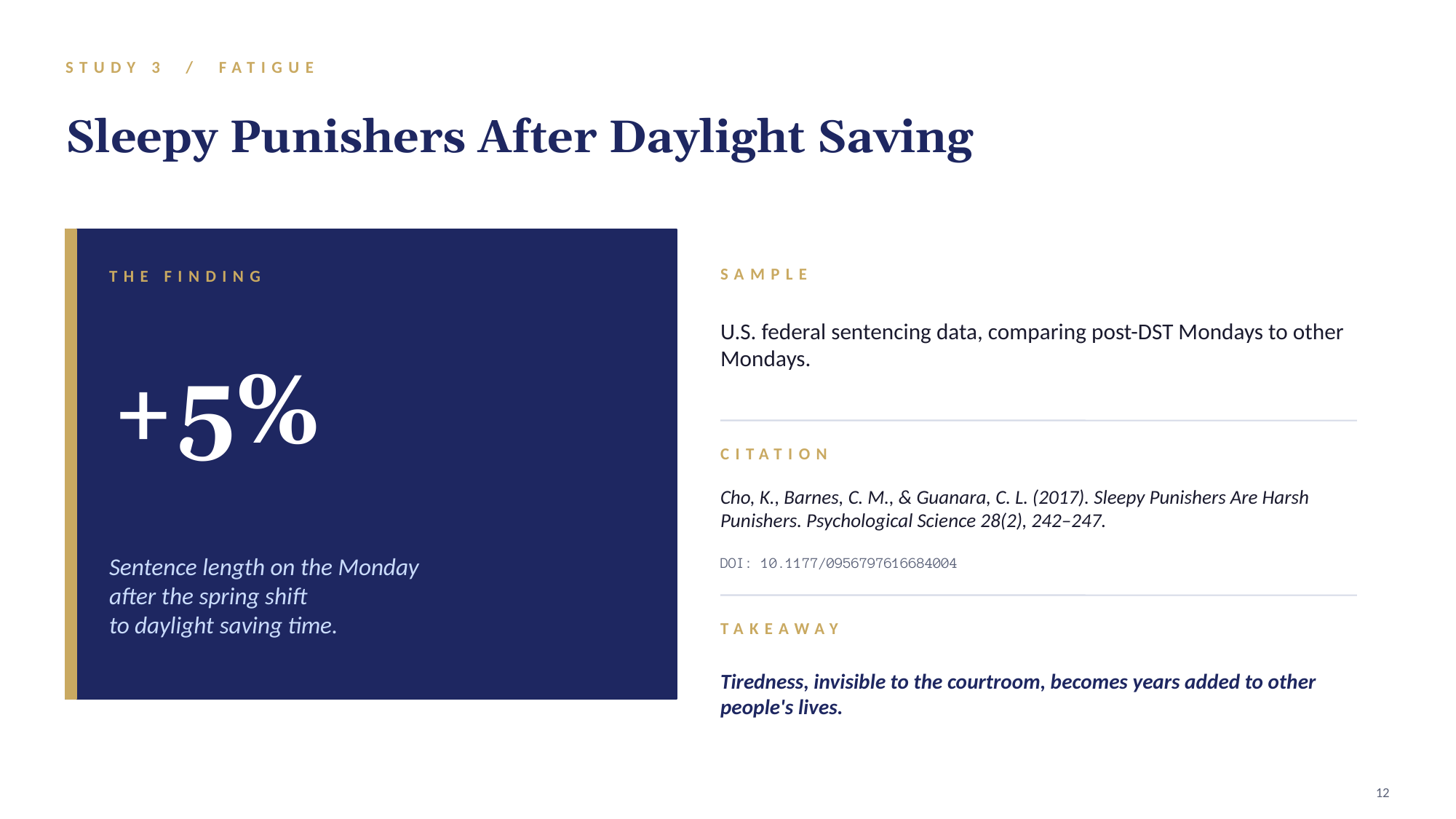

STUDY 3  /  FATIGUE
Sleepy Punishers After Daylight Saving

THE FINDING
SAMPLE
U.S. federal sentencing data, comparing post-DST Mondays to other Mondays.
+5%

CITATION
Cho, K., Barnes, C. M., & Guanara, C. L. (2017). Sleepy Punishers Are Harsh Punishers. Psychological Science 28(2), 242–247.
Sentence length on the Monday
after the spring shift
to daylight saving time.
DOI: 10.1177/0956797616684004

TAKEAWAY
Tiredness, invisible to the courtroom, becomes years added to other people's lives.
12